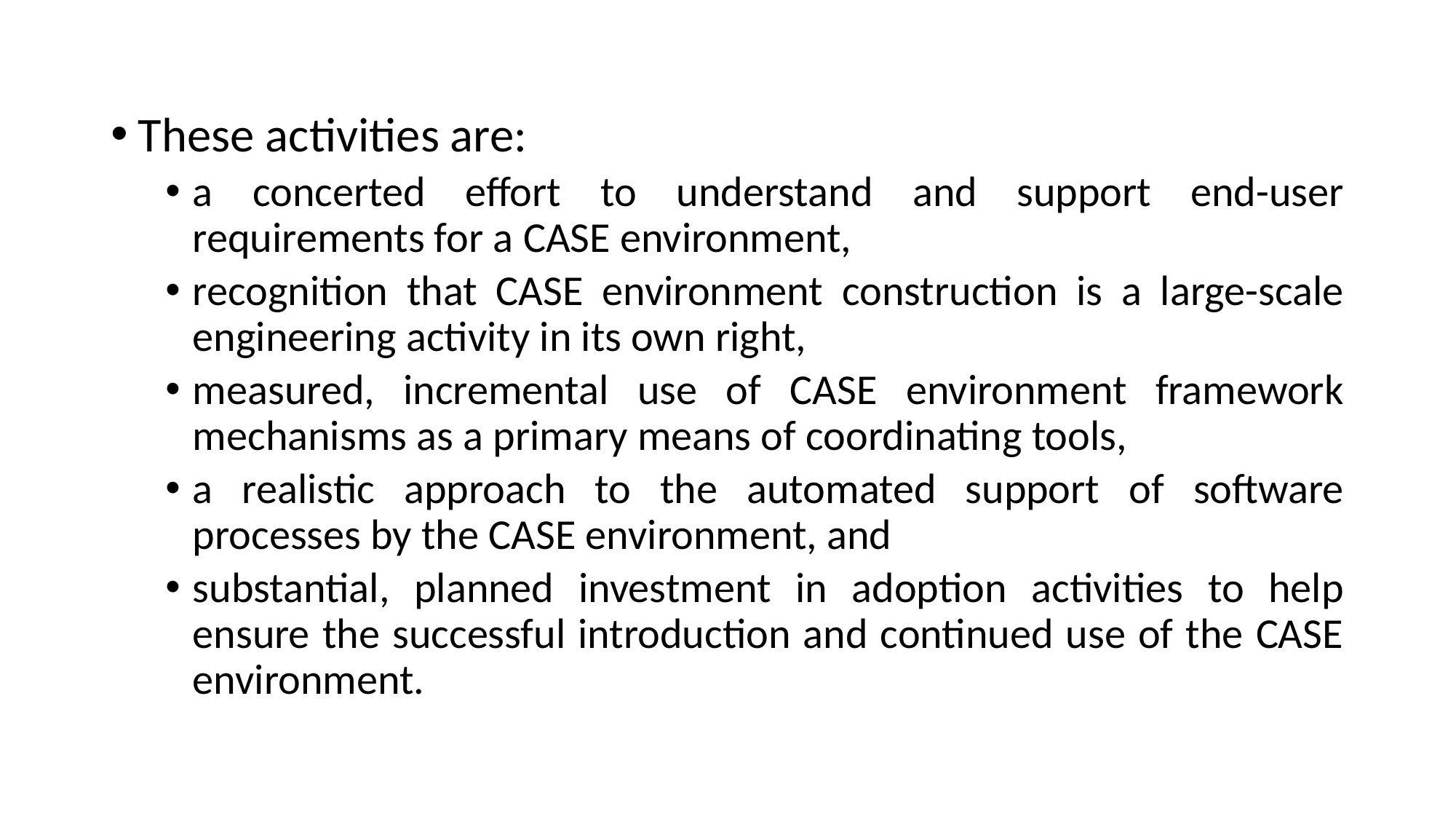

These activities are:
a concerted effort to understand and support end-user requirements for a CASE environment,
recognition that CASE environment construction is a large-scale engineering activity in its own right,
measured, incremental use of CASE environment framework mechanisms as a primary means of coordinating tools,
a realistic approach to the automated support of software processes by the CASE environment, and
substantial, planned investment in adoption activities to help ensure the successful introduction and continued use of the CASE environment.